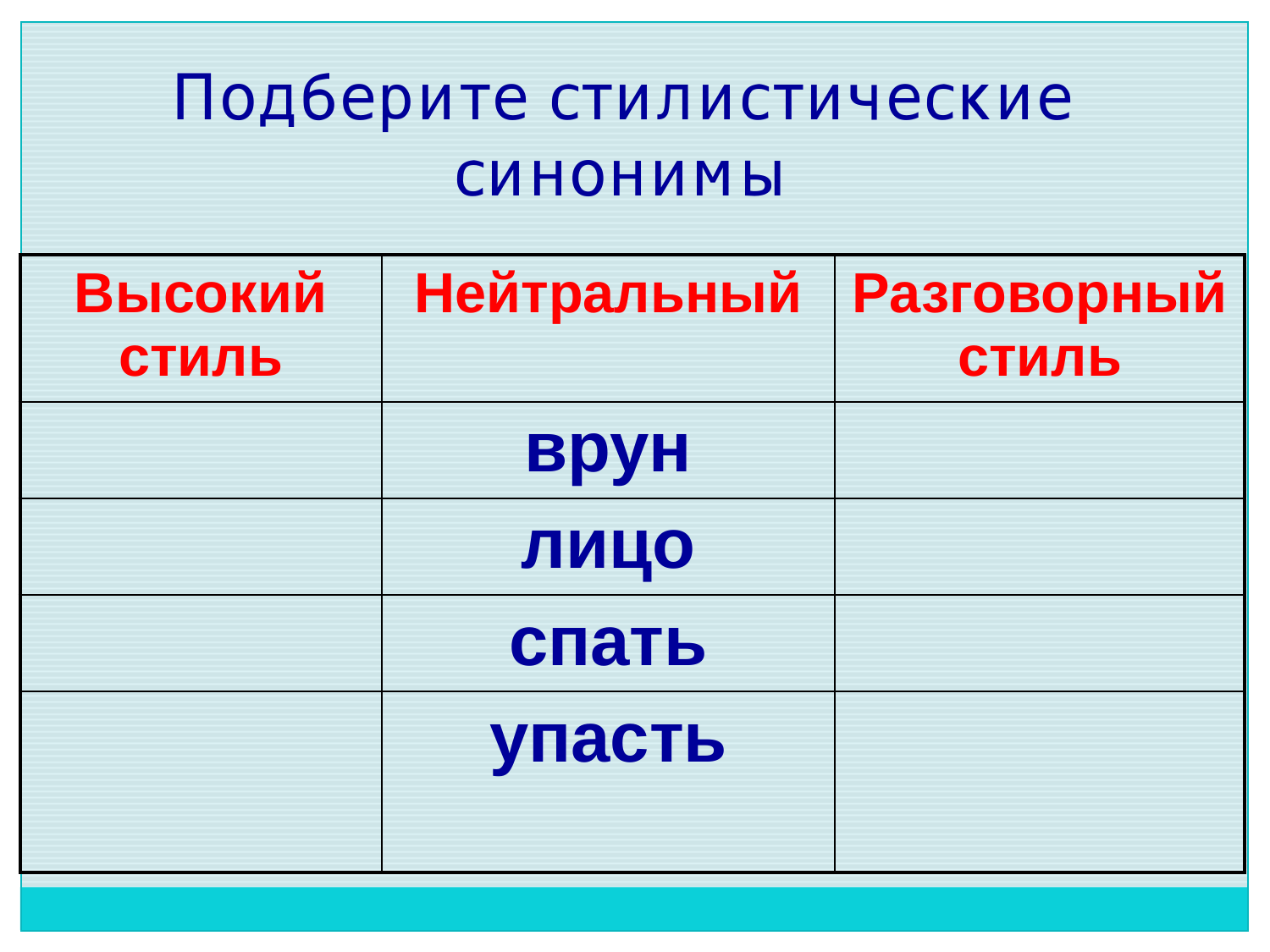

Подберите стилистические синонимы
| Высокий стиль | Нейтральный | Разговорный стиль |
| --- | --- | --- |
|  | врун |  |
|  | лицо |  |
|  | спать |  |
|  | упасть |  |